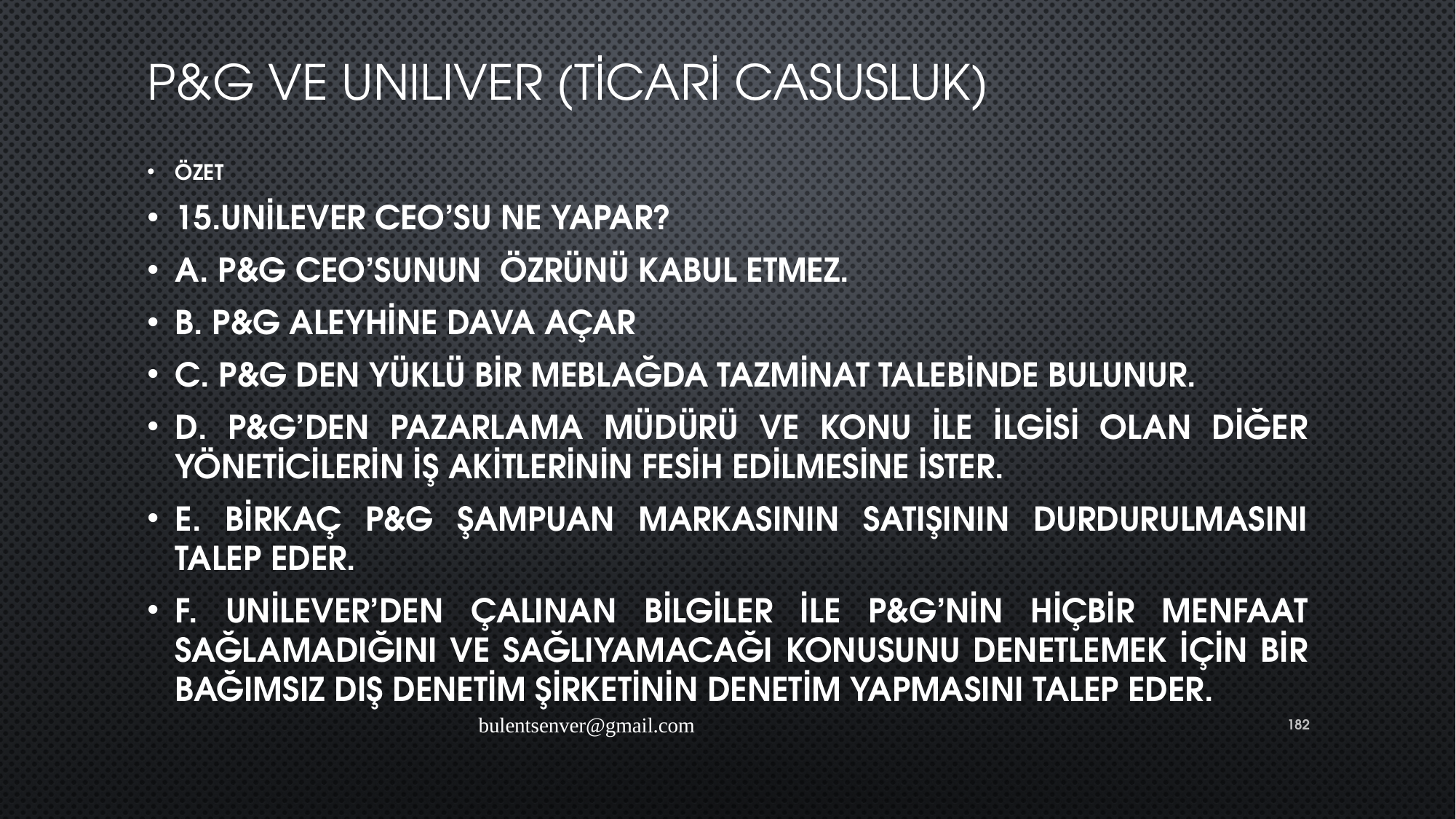

# P&G ve UNILIVER (Ticari Casusluk)
ÖZET
15.Unilever CEO’su Ne Yapar?
A. P&G CEO’sunun  özrünü kabul etmez.
B. P&G aleyhine dava açar
C. P&G den yüklü bir meblağda tazminat talebinde bulunur.
D. P&G’den Pazarlama Müdürü ve konu ile ilgisi olan diğer Yöneticilerin iş akitlerinin fesih edilmesine ister.
E. Birkaç P&G şampuan markasının satışının durdurulmasını talep eder.
F. Unilever’den çalınan bilgiler ile P&G’nin hiçbir menfaat sağlamadığını ve sağlıyamacağı konusunu denetlemek için bir bağımsız dış denetim şirketinin denetim yapmasını talep eder.

bulentsenver@gmail.com
182